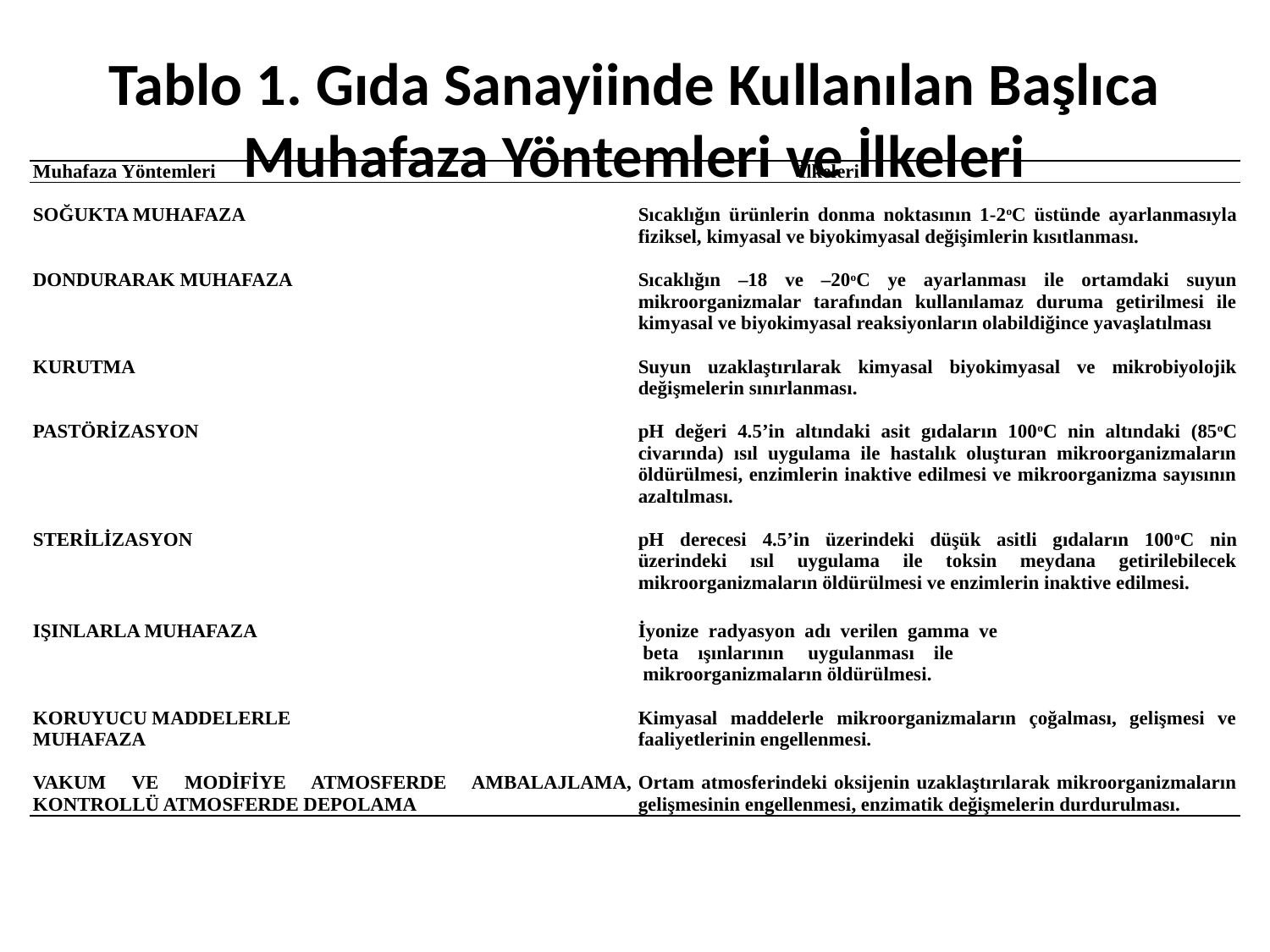

# Tablo 1. Gıda Sanayiinde Kullanılan Başlıca Muhafaza Yöntemleri ve İlkeleri
| Muhafaza Yöntemleri | İlkeleri |
| --- | --- |
| SOĞUKTA MUHAFAZA | Sıcaklığın ürünlerin donma noktasının 1-2oC üstünde ayarlanmasıyla fiziksel, kimyasal ve biyokimyasal değişimlerin kısıtlanması. |
| DONDURARAK MUHAFAZA | Sıcaklığın –18 ve –20oC ye ayarlanması ile ortamdaki suyun mikroorganizmalar tarafından kullanılamaz duruma getirilmesi ile kimyasal ve biyokimyasal reaksiyonların olabildiğince yavaşlatılması |
| KURUTMA | Suyun uzaklaştırılarak kimyasal biyokimyasal ve mikrobiyolojik değişmelerin sınırlanması. |
| PASTÖRİZASYON | pH değeri 4.5’in altındaki asit gıdaların 100oC nin altındaki (85oC civarında) ısıl uygulama ile hastalık oluşturan mikroorganizmaların öldürülmesi, enzimlerin inaktive edilmesi ve mikroorganizma sayısının azaltılması. |
| STERİLİZASYON | pH derecesi 4.5’in üzerindeki düşük asitli gıdaların 100oC nin üzerindeki ısıl uygulama ile toksin meydana getirilebilecek mikroorganizmaların öldürülmesi ve enzimlerin inaktive edilmesi. |
| IŞINLARLA MUHAFAZA | İyonize radyasyon adı verilen gamma ve beta ışınlarının uygulanması ile mikroorganizmaların öldürülmesi. |
| KORUYUCU MADDELERLE MUHAFAZA | Kimyasal maddelerle mikroorganizmaların çoğalması, gelişmesi ve faaliyetlerinin engellenmesi. |
| VAKUM VE MODİFİYE ATMOSFERDE AMBALAJLAMA, KONTROLLÜ ATMOSFERDE DEPOLAMA | Ortam atmosferindeki oksijenin uzaklaştırılarak mikroorganizmaların gelişmesinin engellenmesi, enzimatik değişmelerin durdurulması. |